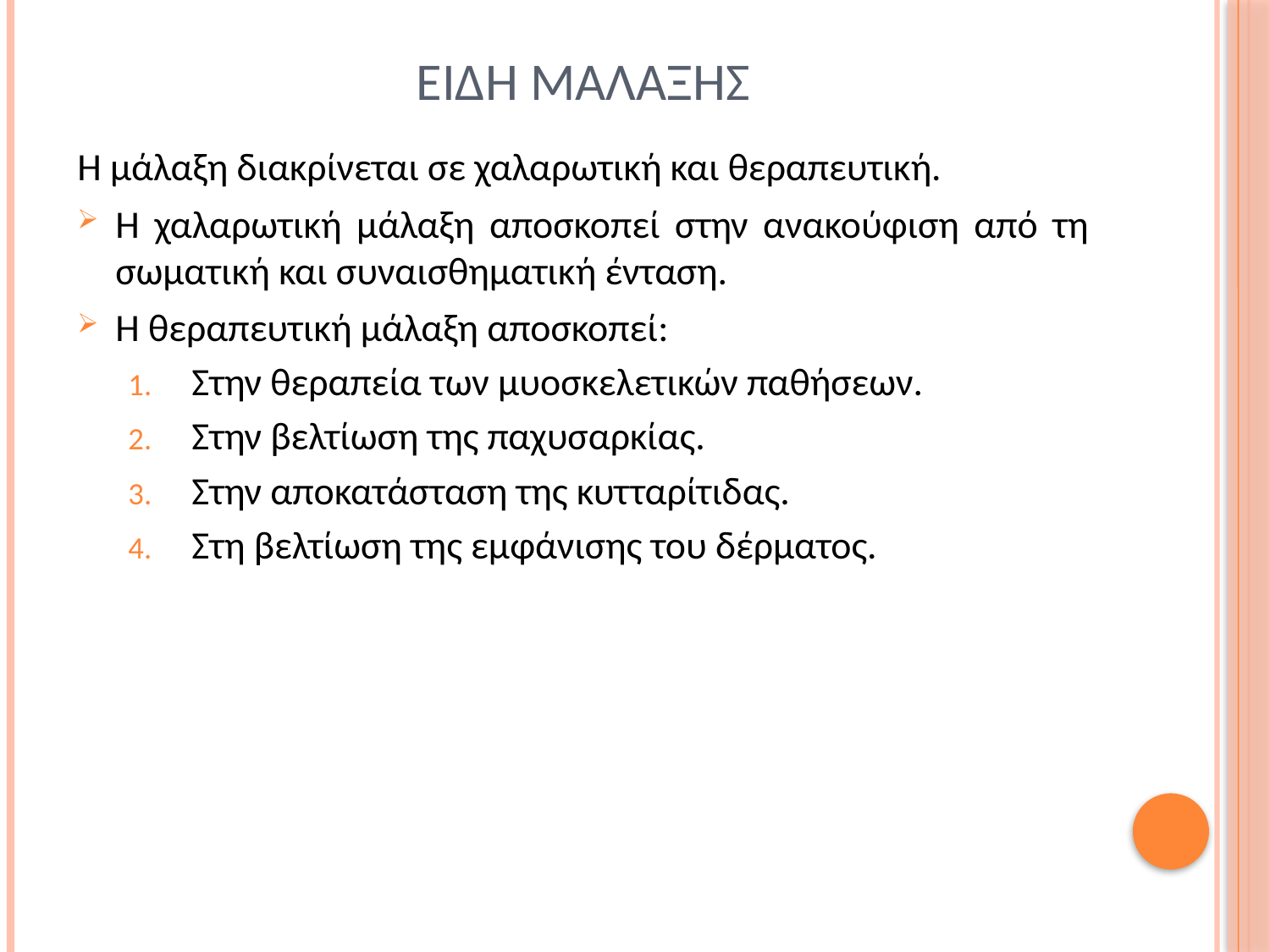

# Ειδη μαλαξησ
Η μάλαξη διακρίνεται σε χαλαρωτική και θεραπευτική.
Η χαλαρωτική μάλαξη αποσκοπεί στην ανακούφιση από τη σωματική και συναισθηματική ένταση.
Η θεραπευτική μάλαξη αποσκοπεί:
Στην θεραπεία των μυοσκελετικών παθήσεων.
Στην βελτίωση της παχυσαρκίας.
Στην αποκατάσταση της κυτταρίτιδας.
Στη βελτίωση της εμφάνισης του δέρματος.